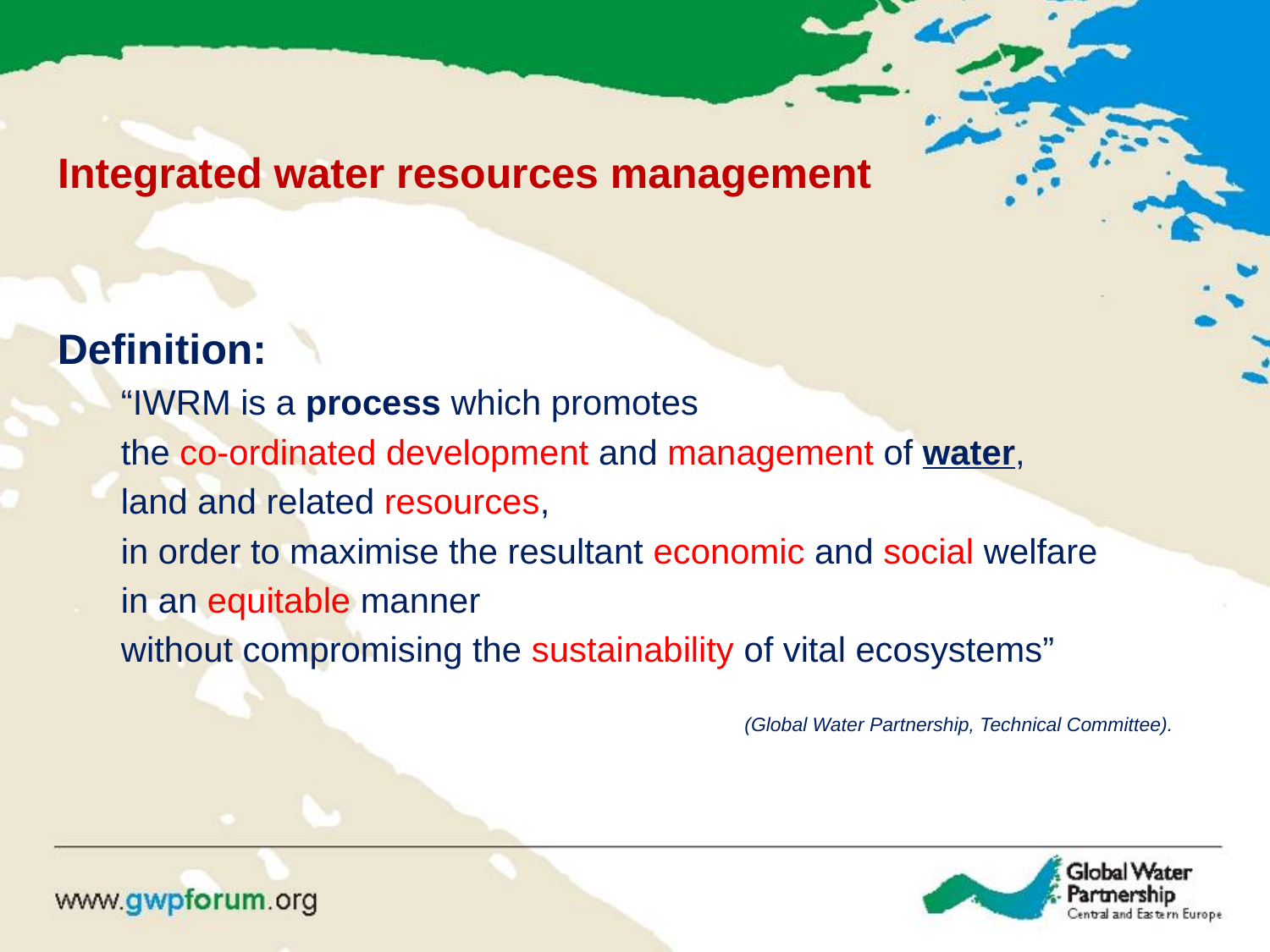

Integrated water resources management
Definition:
“IWRM is a process which promotes
the co-ordinated development and management of water,
land and related resources,
in order to maximise the resultant economic and social welfare
in an equitable manner
without compromising the sustainability of vital ecosystems”

				                     (Global Water Partnership, Technical Committee).